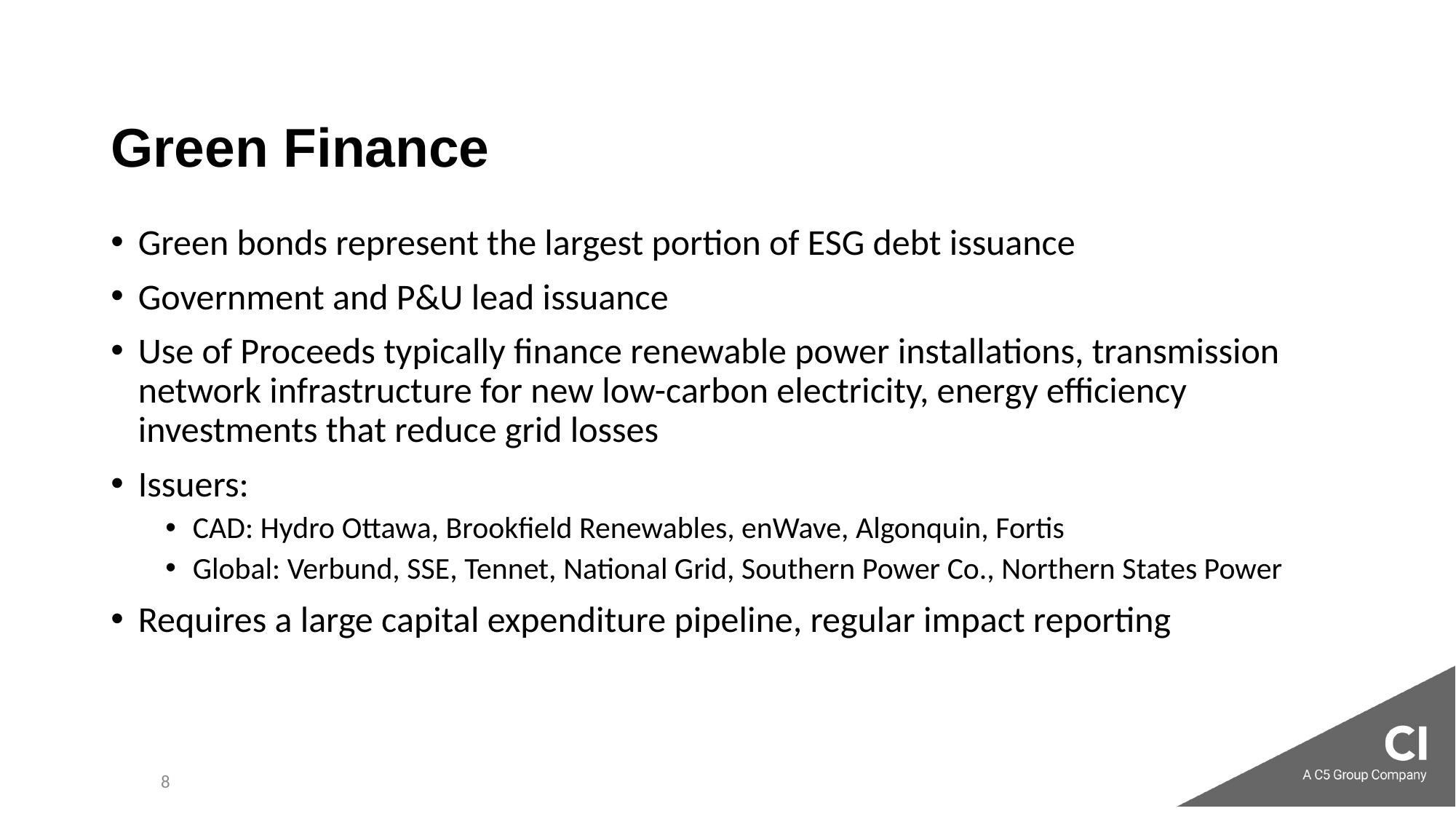

# Green Finance
Green bonds represent the largest portion of ESG debt issuance
Government and P&U lead issuance
Use of Proceeds typically finance renewable power installations, transmission network infrastructure for new low-carbon electricity, energy efficiency investments that reduce grid losses
Issuers:
CAD: Hydro Ottawa, Brookfield Renewables, enWave, Algonquin, Fortis
Global: Verbund, SSE, Tennet, National Grid, Southern Power Co., Northern States Power
Requires a large capital expenditure pipeline, regular impact reporting
8